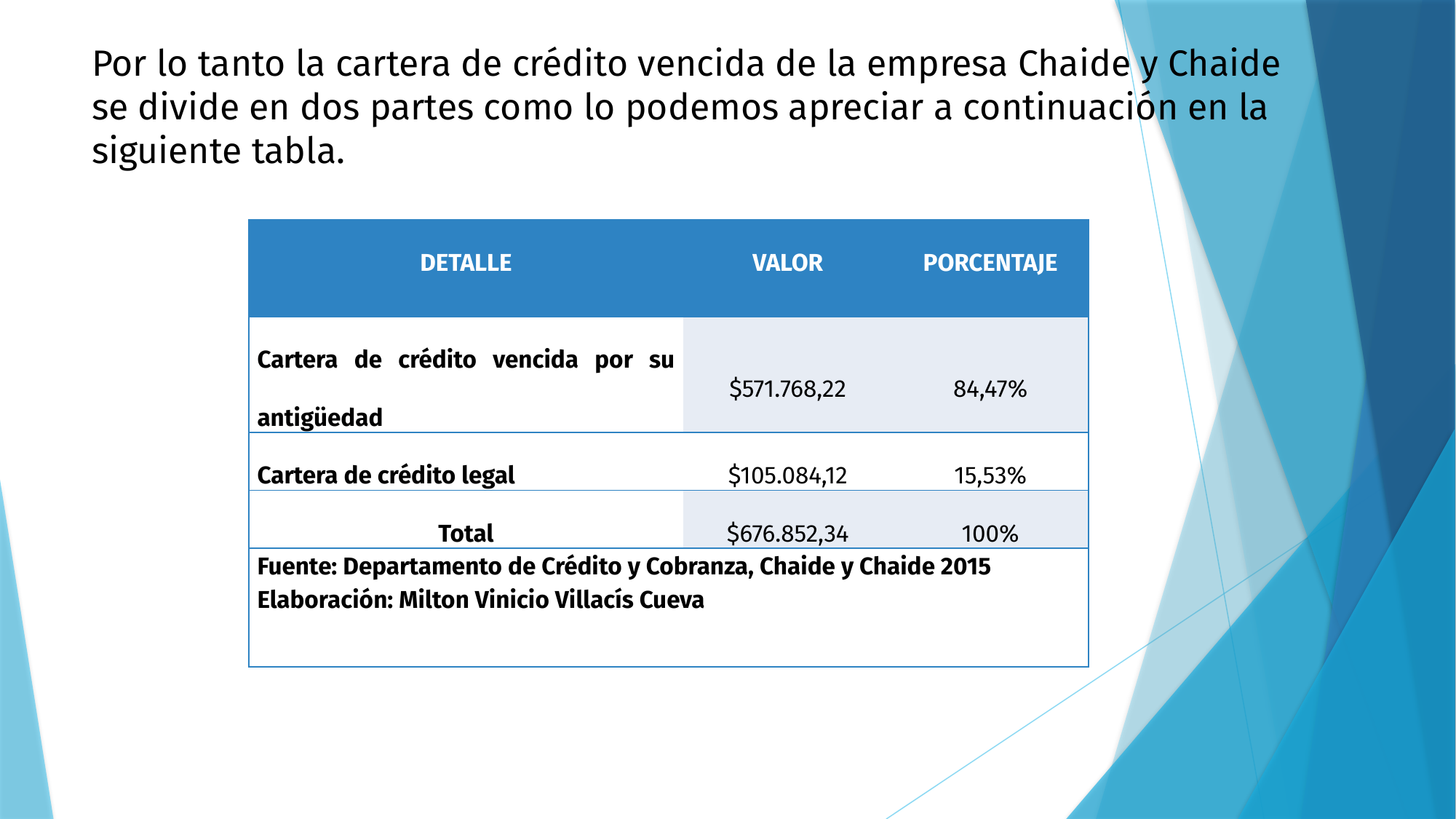

# Por lo tanto la cartera de crédito vencida de la empresa Chaide y Chaide se divide en dos partes como lo podemos apreciar a continuación en la siguiente tabla.
| DETALLE | VALOR | PORCENTAJE |
| --- | --- | --- |
| Cartera de crédito vencida por su antigüedad | $571.768,22 | 84,47% |
| Cartera de crédito legal | $105.084,12 | 15,53% |
| Total | $676.852,34 | 100% |
| Fuente: Departamento de Crédito y Cobranza, Chaide y Chaide 2015 Elaboración: Milton Vinicio Villacís Cueva |  |  |